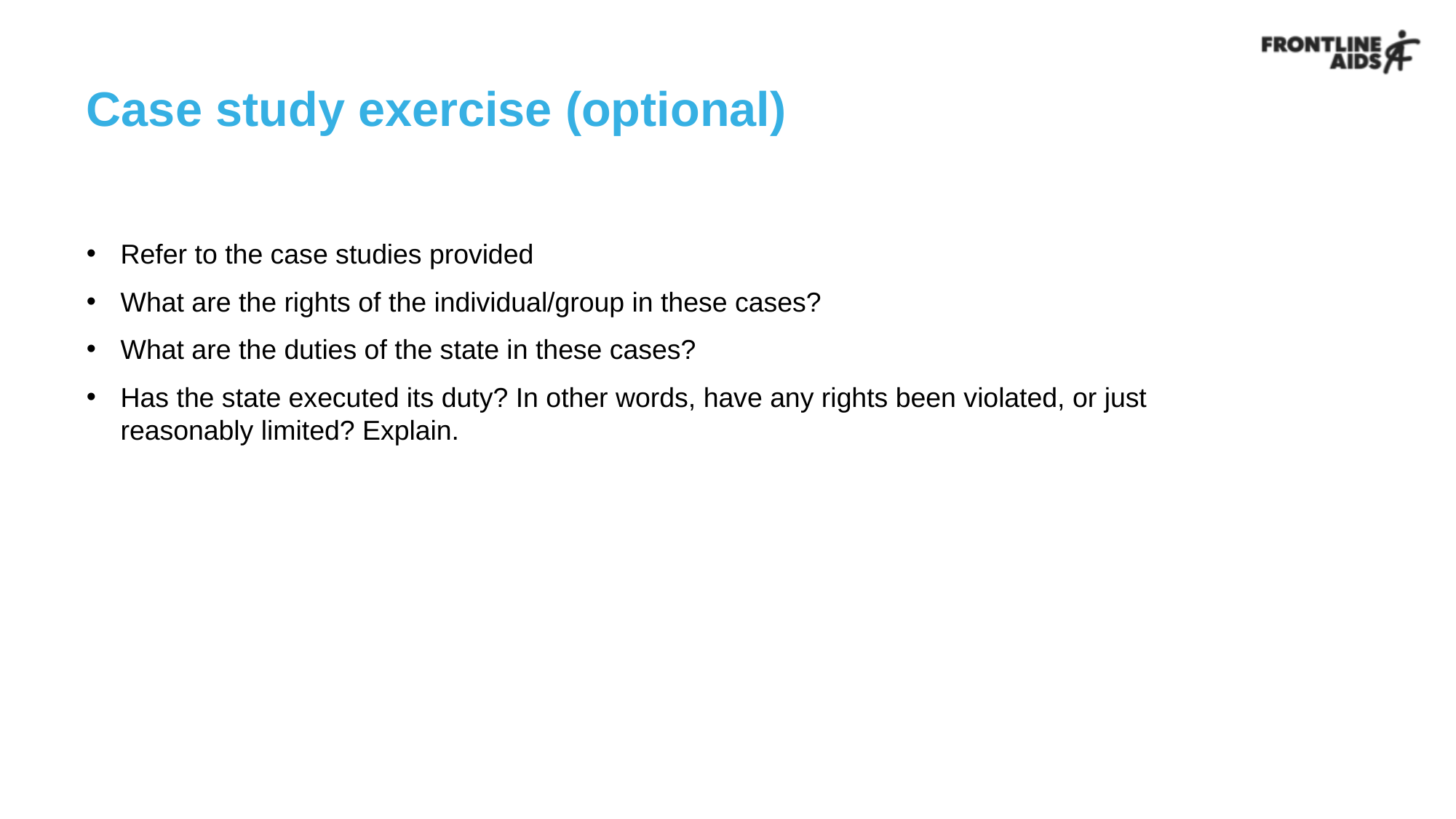

# Case study exercise (optional)
Refer to the case studies provided
What are the rights of the individual/group in these cases?
What are the duties of the state in these cases?
Has the state executed its duty? In other words, have any rights been violated, or just reasonably limited? Explain.